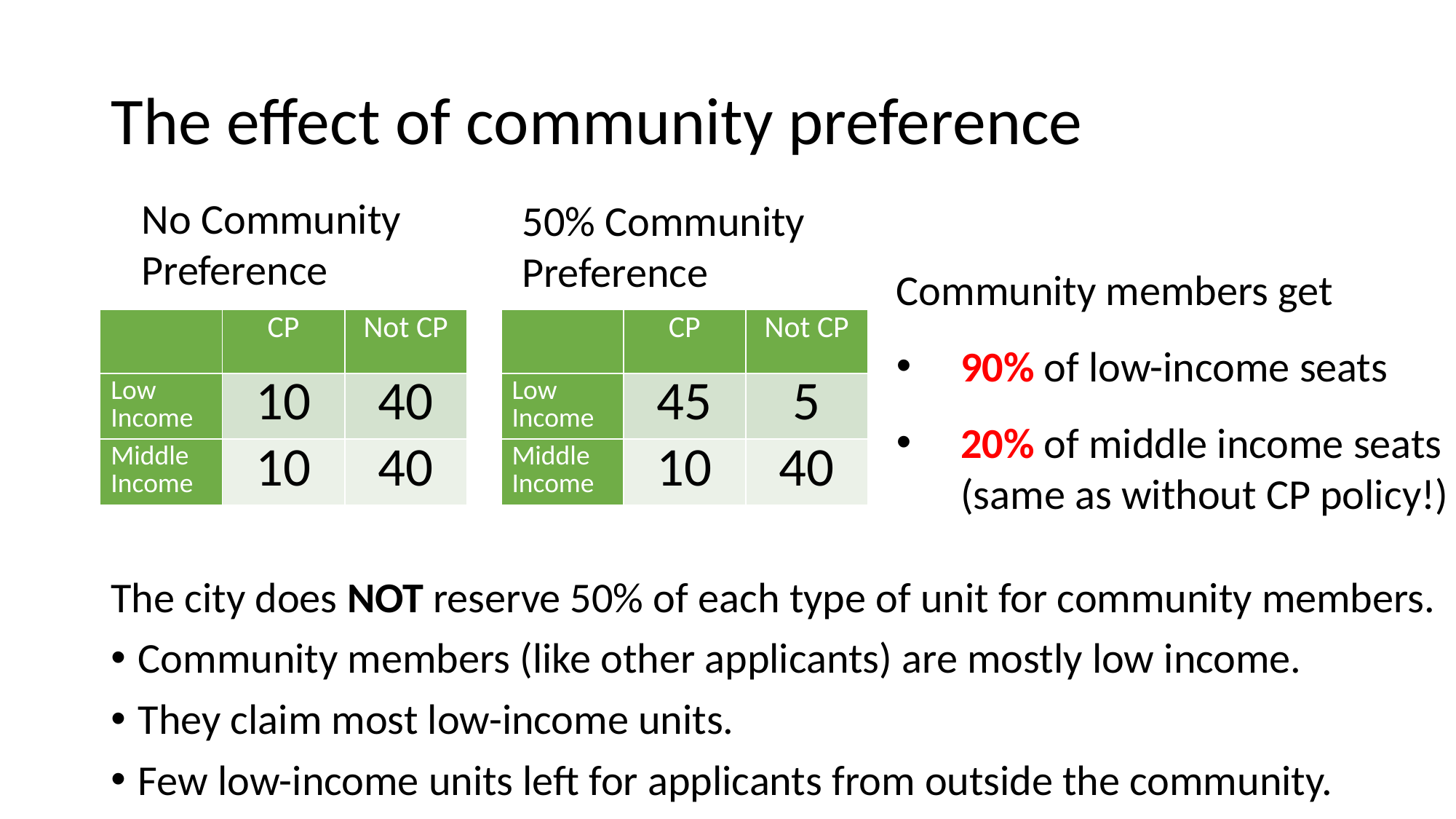

# The effect of community preference
No Community Preference
50% Community Preference
Community members get
 90% of low-income seats
 20% of middle income seats
 (same as without CP policy!)
|  | CP | Not CP |
| --- | --- | --- |
| Low Income | 10 | 40 |
| Middle Income | 10 | 40 |
|  | CP | Not CP |
| --- | --- | --- |
| Low Income | 45 | 5 |
| Middle Income | 10 | 40 |
The city does NOT reserve 50% of each type of unit for community members.
Community members (like other applicants) are mostly low income.
They claim most low-income units.
Few low-income units left for applicants from outside the community.